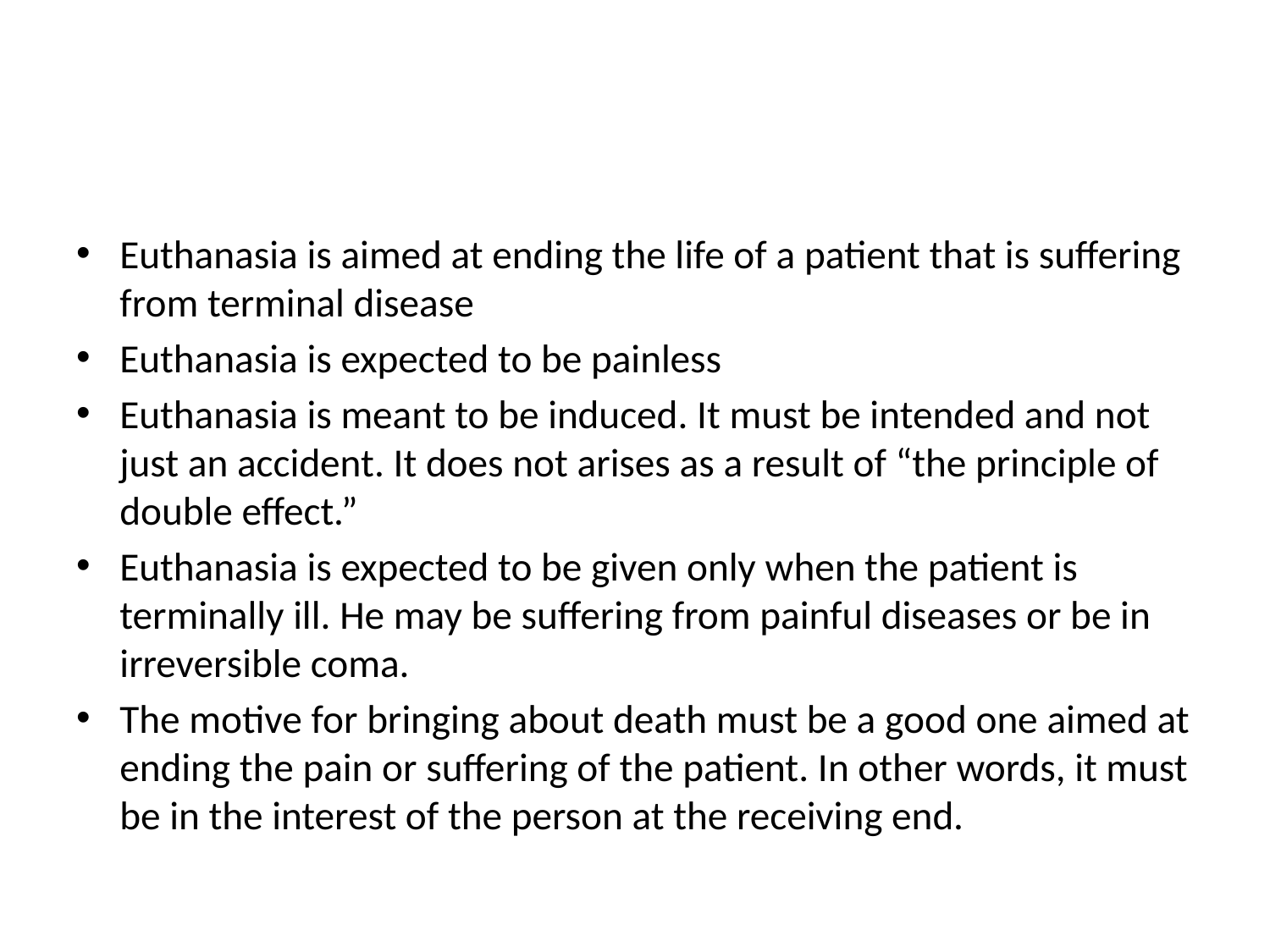

#
Euthanasia is aimed at ending the life of a patient that is suffering from terminal disease
Euthanasia is expected to be painless
Euthanasia is meant to be induced. It must be intended and not just an accident. It does not arises as a result of “the principle of double effect.”
Euthanasia is expected to be given only when the patient is terminally ill. He may be suffering from painful diseases or be in irreversible coma.
The motive for bringing about death must be a good one aimed at ending the pain or suffering of the patient. In other words, it must be in the interest of the person at the receiving end.